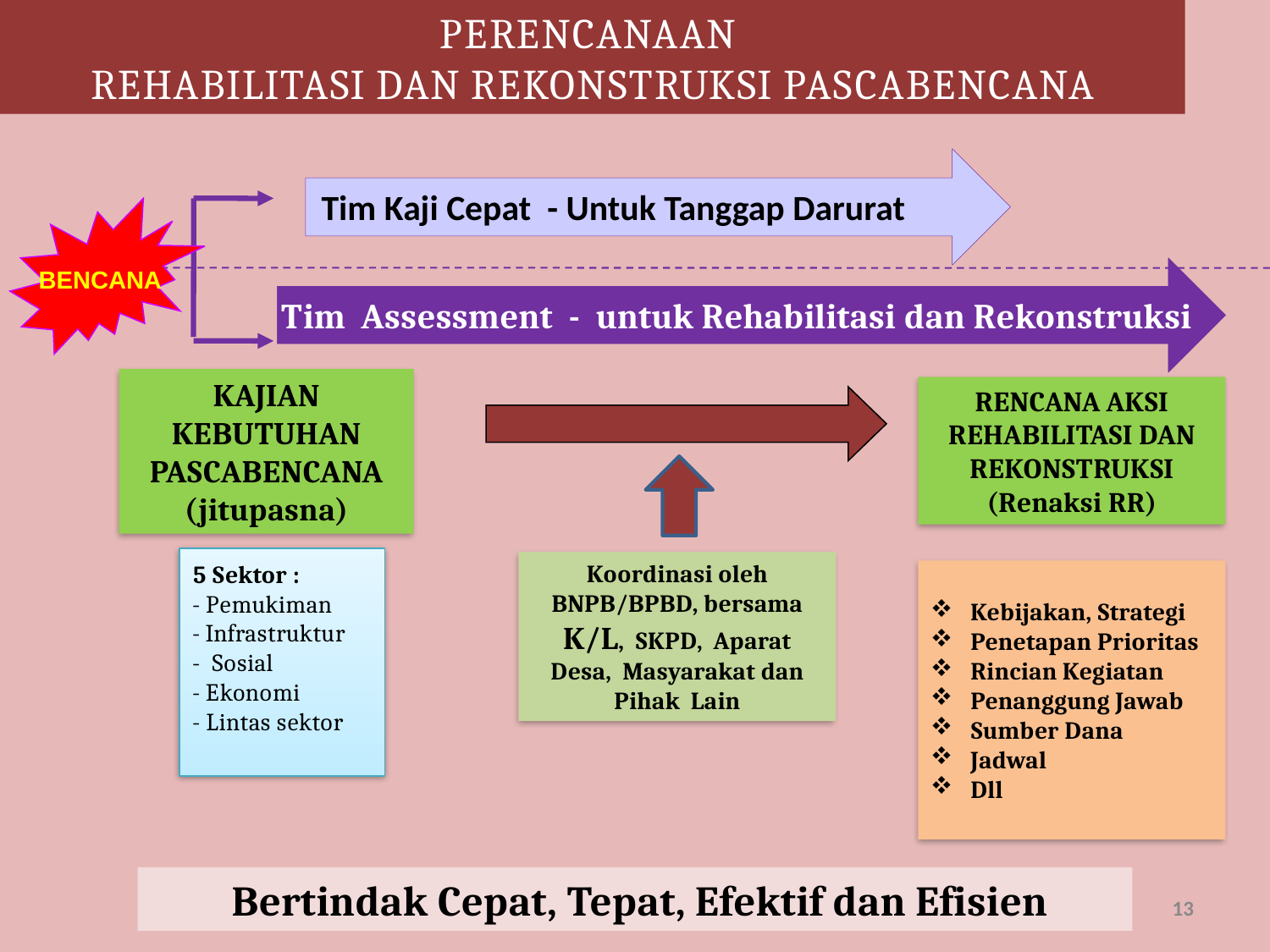

PERENCANAAN
REHABILITASI DAN REKONSTRUKSI PASCABENCANA

Tim Kaji Cepat  - Untuk Tanggap Darurat
BENCANA

Tim  Assessment  -  untuk Rehabilitasi dan Rekonstruksi
KAJIAN KEBUTUHAN PASCABENCANA
(jitupasna)
RENCANA AKSI REHABILITASI DAN REKONSTRUKSI
(Renaksi RR)

5 Sektor :
- Pemukiman
- Infrastruktur
-  Sosial
- Ekonomi
- Lintas sektor

Koordinasi oleh BNPB/BPBD, bersama K/L,  SKPD,  Aparat Desa,  Masyarakat dan Pihak  Lain

Kebijakan, Strategi
Penetapan Prioritas
Rincian Kegiatan
Penanggung Jawab
Sumber Dana
Jadwal
Dll

 Bertindak Cepat, Tepat, Efektif dan Efisien
13